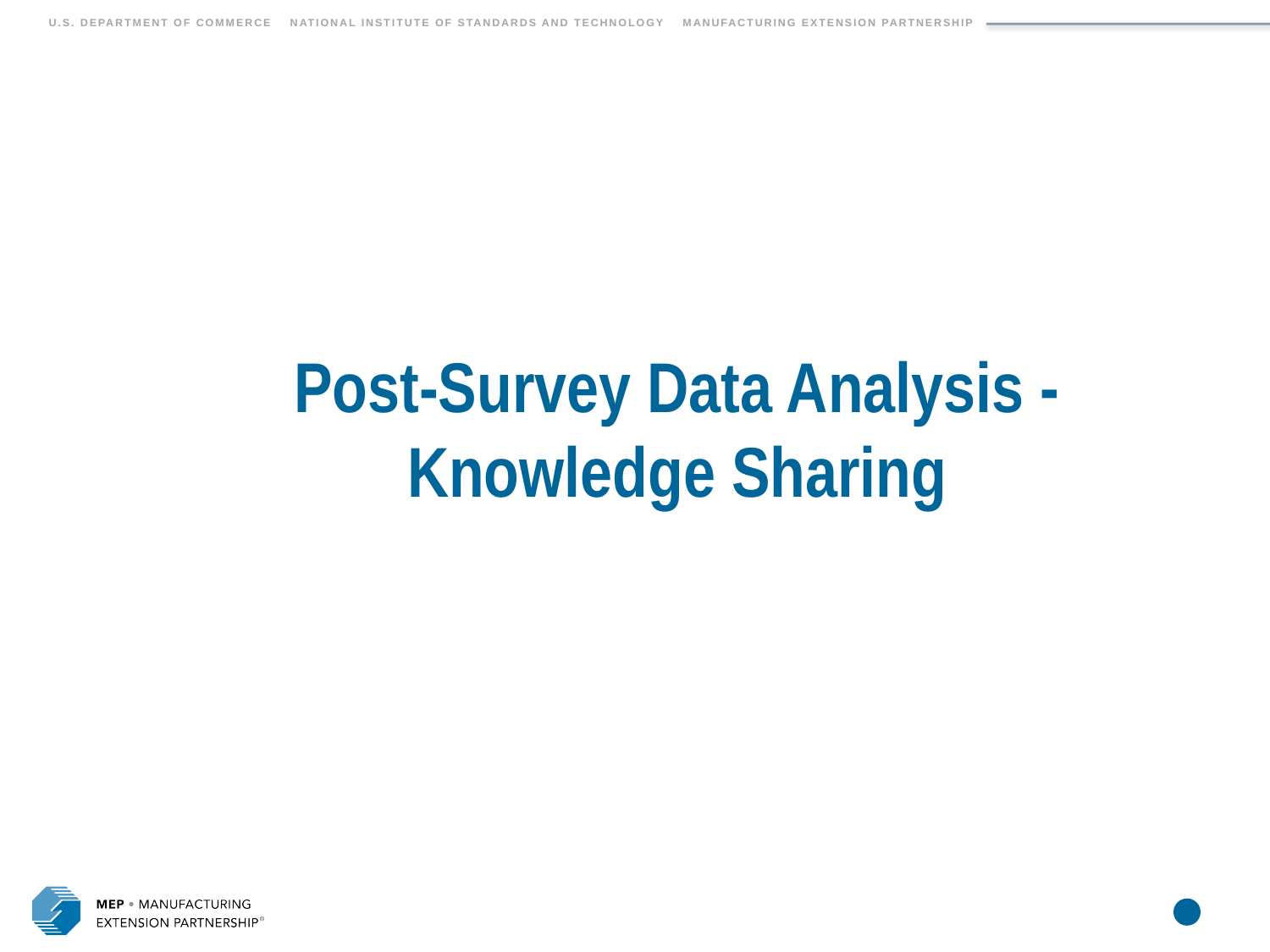

# Post-Survey Data Analysis - Knowledge Sharing